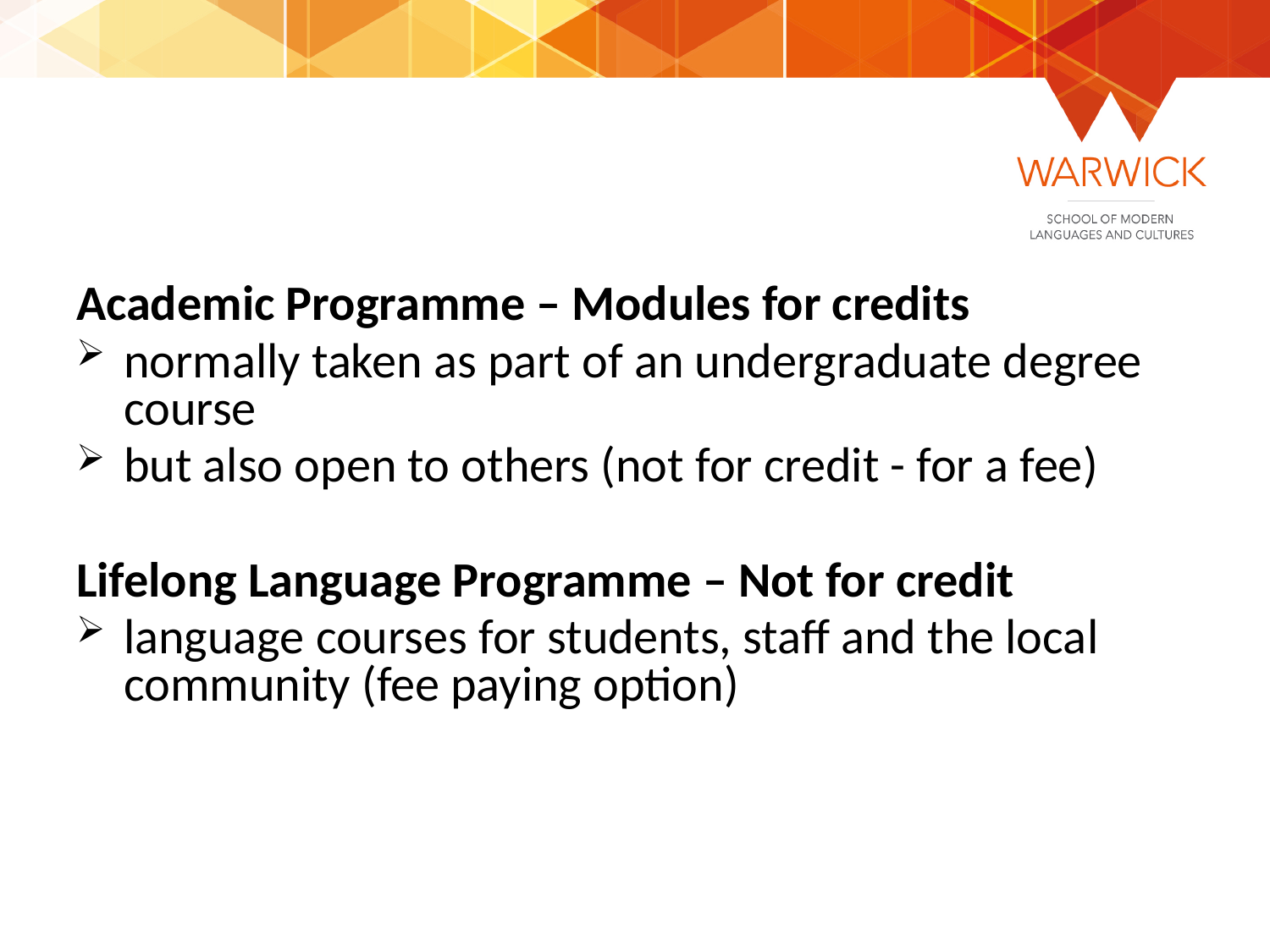

Les racines de notre intolérance aux fautes de français
LE MONDE | 24.08.2012 à 14h43 • Mis à jour le 26.08.2012 à 16h40 | Par Aurélie Collas
Abonnez-vous
à partir de 1 € Réagir Classer
Partager facebook twitter google + linkedin pinterest
Déjà abonné ?
S'identifier
Un ministre qui ne sait pas résoudre une règle de trois, ça s'est déjà vu et ça prête à sourire. Mais passe encore. S'il avait fait une faute d'orthographe en revanche, on aurait crié au cancre... La France est ultrasensible aux fautes d'orthographe. C'est culturel, c'est dans son ADN. Dans les cours d'école, les élèves se vantent volontiers d'être "nuls en maths", mais ne font guère les fiers devant leurs lacunes en orthographe. Et d'ailleurs, pourquoi parle-t-on de "fautes" d'orthographe comme si celles-ci relevaient du péché originel ? Ne dit-on pas "erreurs" de calcul ?
Notre attachement à la "perfection orthographique" remonte à la seconde moitié du XIXe siècle. Il ne vient pas des élites, mais de l'école primaire supérieure, qui formait les enfants du peuple. "Le fait de bien savoir écrire était important pour assurer la promotion de ces enfants, pour en faire des petits cadres. C'était l'identité du primaire supérieur, son excellence", explique Claude Lelièvre, historien de l'éducation.
A l'époque, poursuit l'historien, "le ministre de l'instruction publique, Jules Ferry, s'insurgeait de l'importance de l'orthographe à l'école, en particulier au brevet, où les candidats étaient éliminés dès trois fautes". Aujourd'hui encore, ne pas savoir bien écrire - alors même que notre orthographe est réputée l'une des plus difficiles au monde - est considéré comme intolérable.
Depuis le XIXe siècle, les méthodes d'apprentissage de l'écrit ont peu changé. On apprend par coeur les règles et leurs exceptions, on les applique par des exercices et des dictées, et les bons vieux Bled et Bescherelle sont toujours des succès de librairie. En revanche, l'école s'est mise à enseigner autre chose que le "lire-écrire-compter". "Les enfants de l'école élémentaire aujourd'hui ont moitié moins d'heures de français qu'il y a un siècle", précise Claude Lelièvre. A la place, ils étudient l'histoire et la géographie, les sciences, l'instruction civique, l'informatique, l'anglais...
PLUSIEURS MANIÈRES D'ÉCRIRE
L'heure des choix serait-elle venue ? Car l'école ne peut satisfaire toutes les exigences : assurer, en un temps restreint, un même niveau d'orthographe aux citoyens de demain, tout en répondant à de nouvelles missions.
A cette équation, les solutions proposées divergent. Certains prônent le grand bond en arrière, et souhaiteraient que l'école se cantonne à un enseignement traditionnel. D'autres militent pour une grande simplification de l'orthographe, qui substituerait aux "x" des "s", supprimerait les doubles consonnes inutiles et les accents circonflexes.
Restent les partisans de la "tolérance" à l'égard des fautes d'orthographe. C'est le cas du linguiste Jean-Pierre Jaffré, pour qui "l'informatique, Internet ont révolutionné la pratique de l'écrit. Il y a désormais plusieurs manières d'écrire ". Celle des courriels, des textos, des réseaux sociaux... "La société, et aussi les enseignants, selon lui, devraient être moins rigides, moins convaincus d'une norme orthographique unique." On peut en effet aisément imaginer qu'il sera de plus en plus difficile, pour les enseignants, d'être convaincants auprès d'élèves qui ont sous leurs yeux, chaque jour, le spectacle de la diversité des orthographes...

Academic Programme – Modules for credits
normally taken as part of an undergraduate degree course
but also open to others (not for credit - for a fee)

Lifelong Language Programme – Not for credit
language courses for students, staff and the local community (fee paying option)